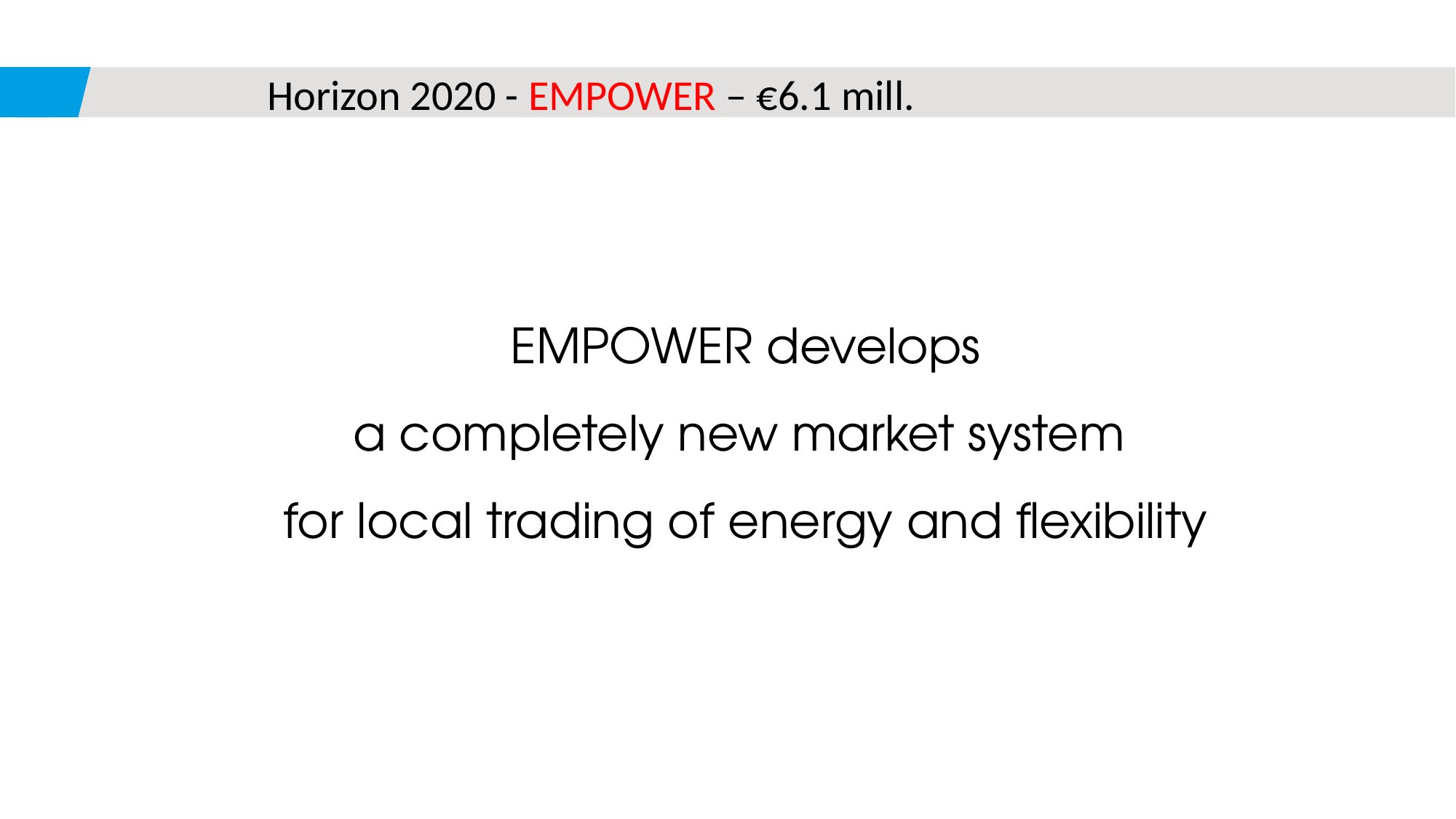

# Horizon 2020 - EMPOWER – €6.1 mill.
EMPOWER develops
a completely new market system
for local trading of energy and flexibility